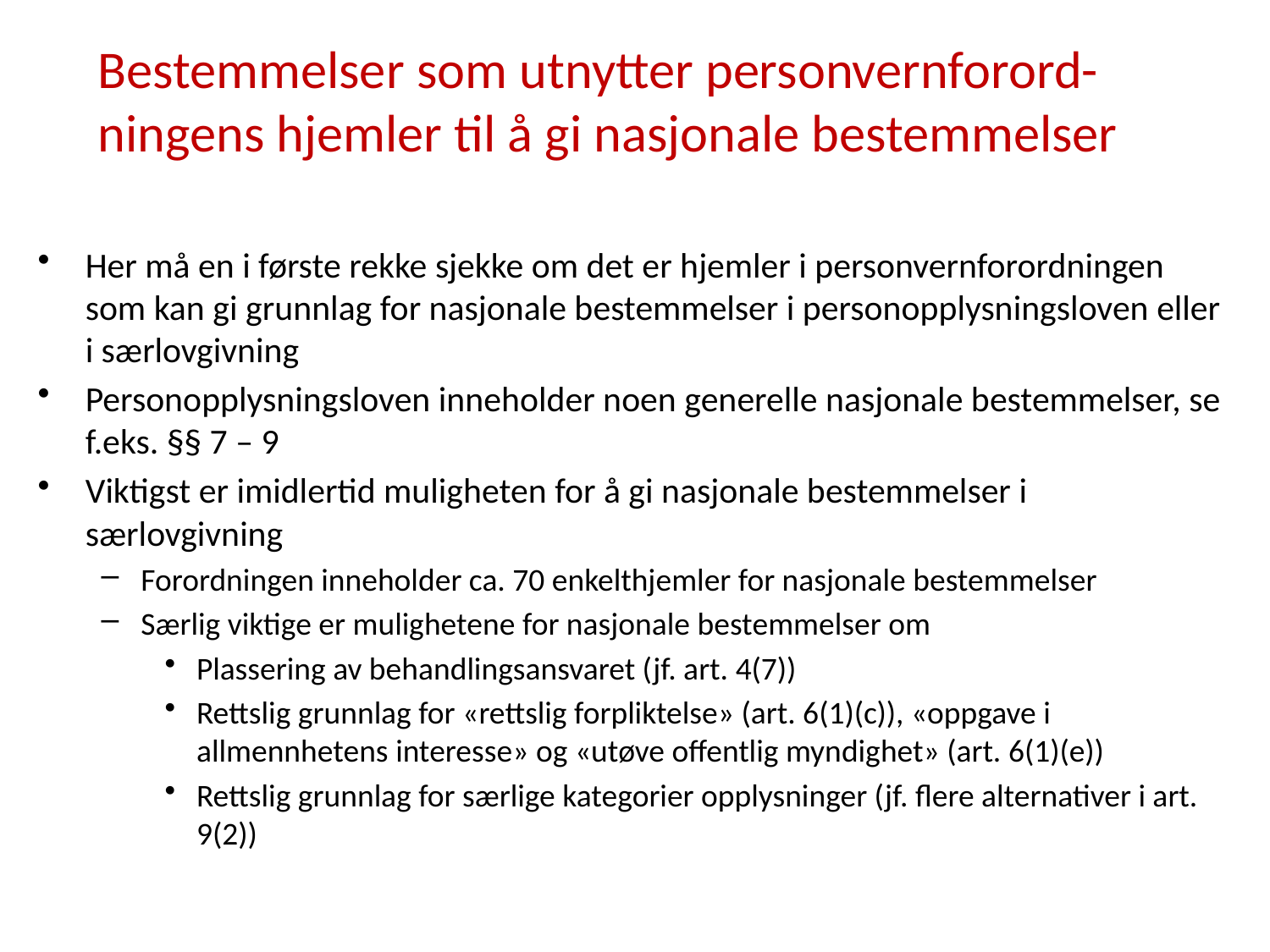

# Bestemmelser som utnytter personvernforord-ningens hjemler til å gi nasjonale bestemmelser
Her må en i første rekke sjekke om det er hjemler i personvernforordningen som kan gi grunnlag for nasjonale bestemmelser i personopplysningsloven eller i særlovgivning
Personopplysningsloven inneholder noen generelle nasjonale bestemmelser, se f.eks. §§ 7 – 9
Viktigst er imidlertid muligheten for å gi nasjonale bestemmelser i særlovgivning
Forordningen inneholder ca. 70 enkelthjemler for nasjonale bestemmelser
Særlig viktige er mulighetene for nasjonale bestemmelser om
Plassering av behandlingsansvaret (jf. art. 4(7))
Rettslig grunnlag for «rettslig forpliktelse» (art. 6(1)(c)), «oppgave i allmennhetens interesse» og «utøve offentlig myndighet» (art. 6(1)(e))
Rettslig grunnlag for særlige kategorier opplysninger (jf. flere alternativer i art. 9(2))